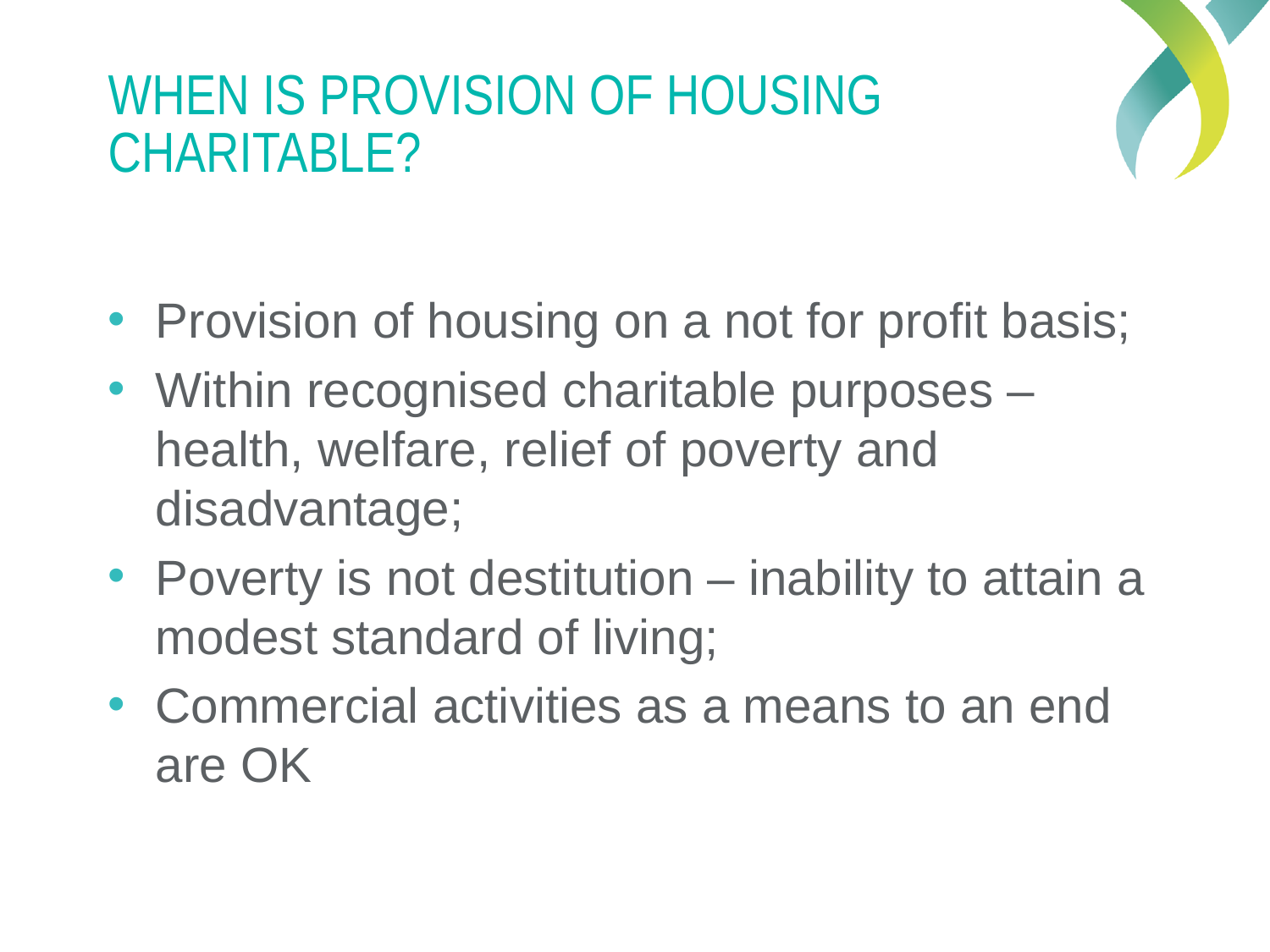

# When is provision of housing charitable?
Provision of housing on a not for profit basis;
Within recognised charitable purposes – health, welfare, relief of poverty and disadvantage;
Poverty is not destitution – inability to attain a modest standard of living;
Commercial activities as a means to an end are OK